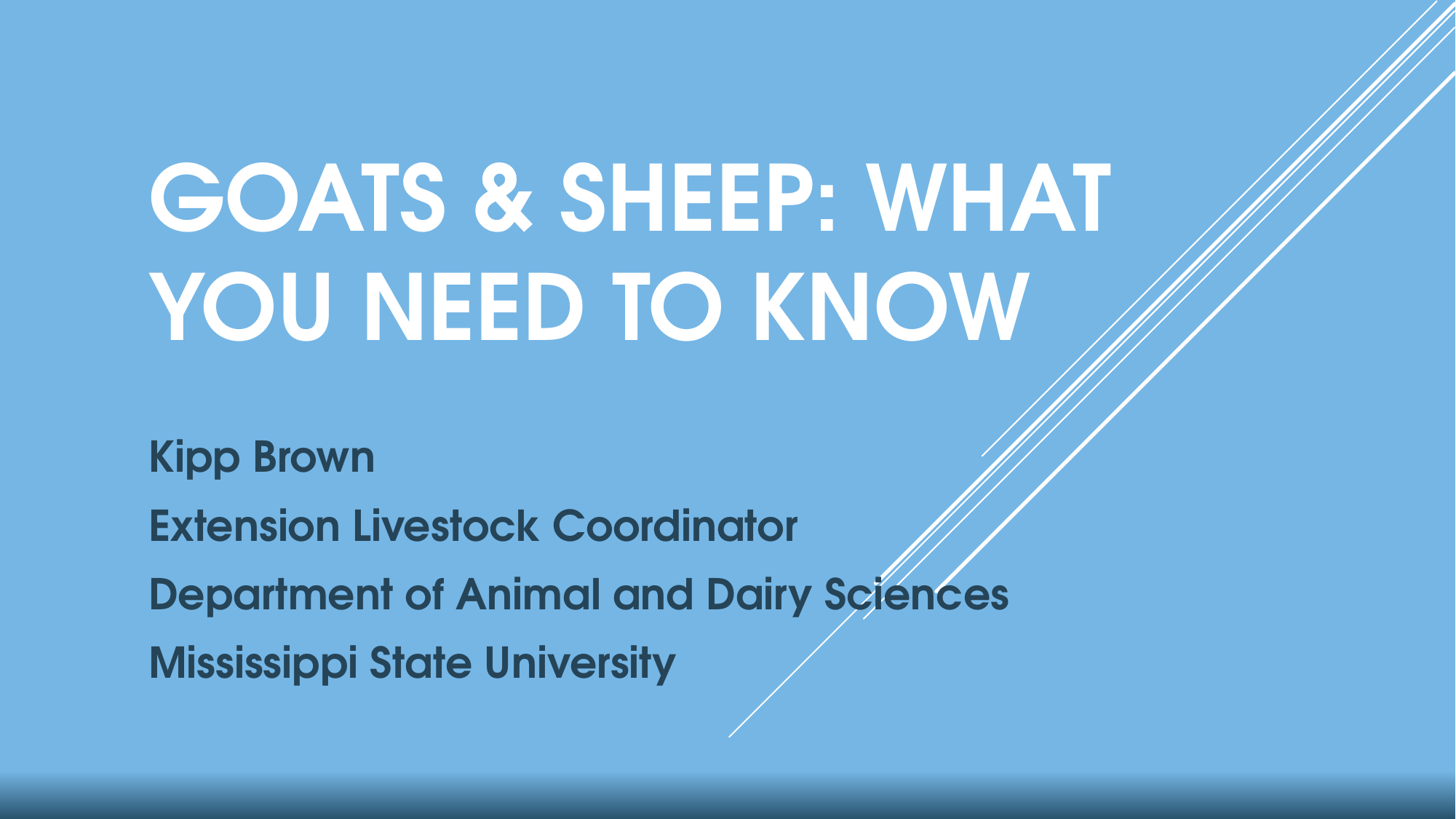

# Goats & Sheep: What You Need to Know
Kipp Brown
Extension Livestock Coordinator
Department of Animal and Dairy Sciences
Mississippi State University